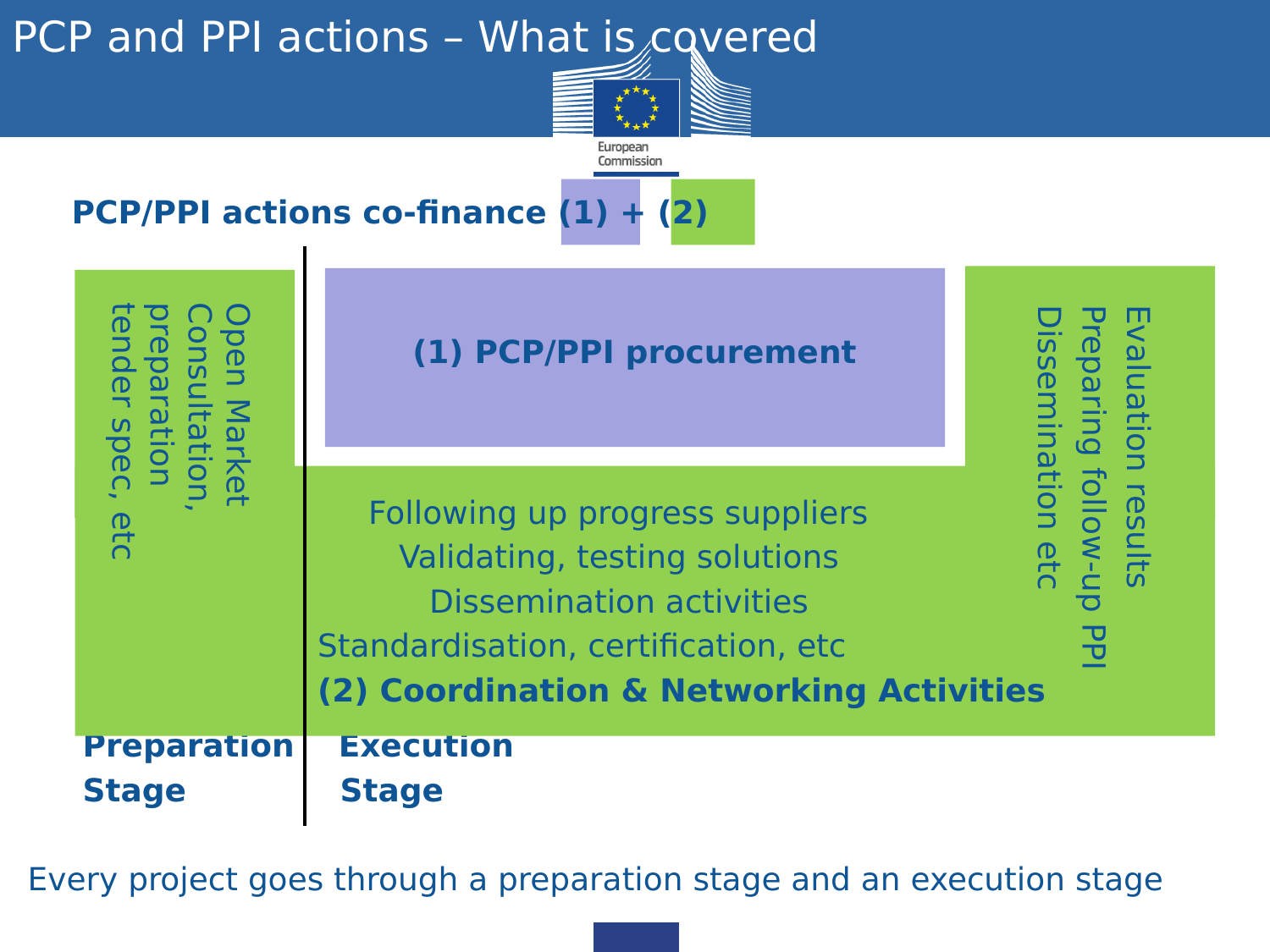

PCP and PPI actions – What is covered

    PCP/PPI actions co-finance (1) + (2)

     Preparation    Execution
     Stage              Stage

Every project goes through a preparation stage and an execution stage

(1) PCP/PPI procurement

Open Market Consultation, preparation tender spec, etc

Evaluation results
Preparing follow-up PPI
Dissemination etc

     Following up progress suppliers
        Validating, testing solutions
           Dissemination activities
Standardisation, certification, etc
(2) Coordination & Networking Activities